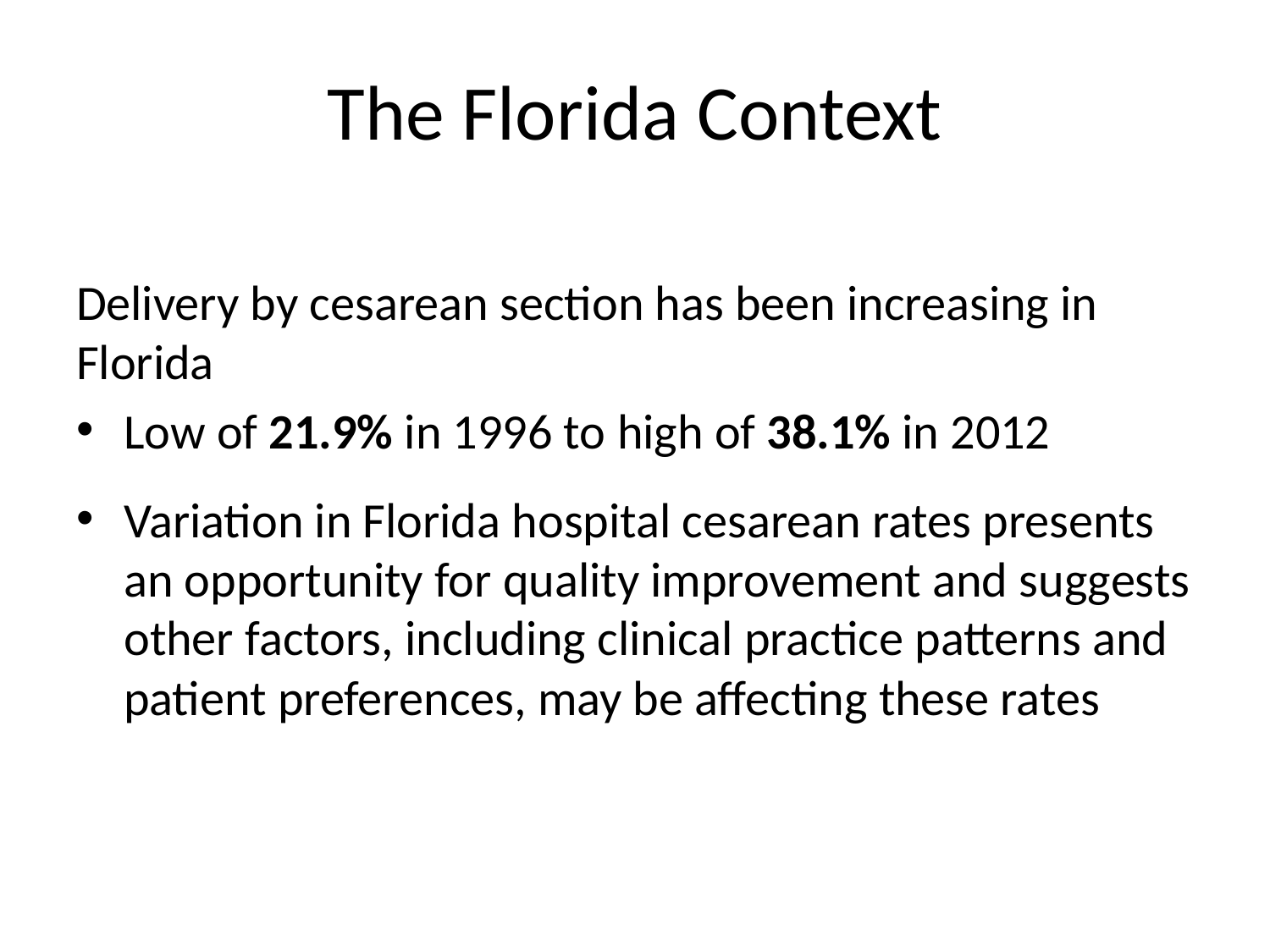

# The Florida Context
Delivery by cesarean section has been increasing in Florida
Low of 21.9% in 1996 to high of 38.1% in 2012

Variation in Florida hospital cesarean rates presents an opportunity for quality improvement and suggests other factors, including clinical practice patterns and patient preferences, may be affecting these rates

60